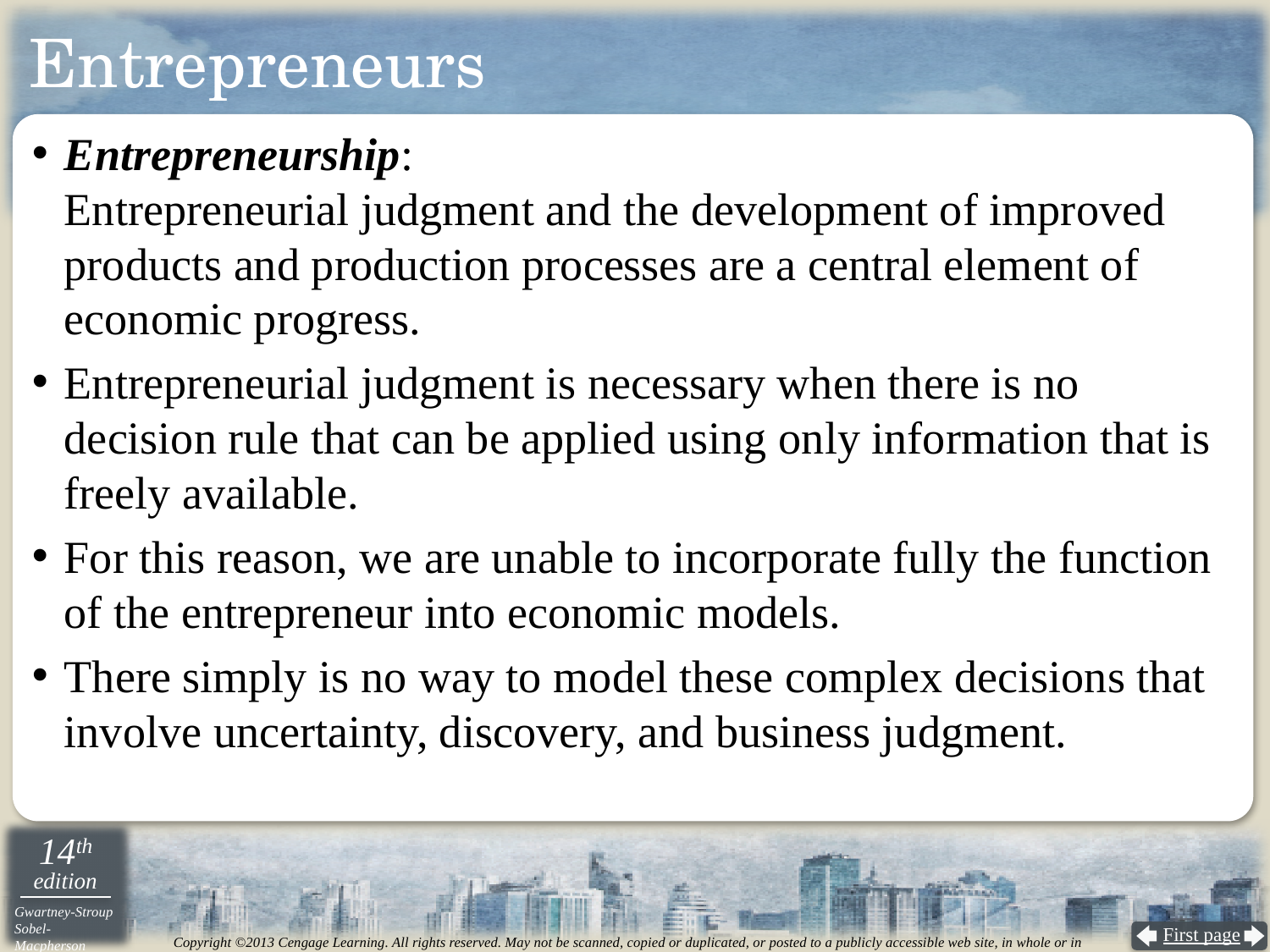

Entrepreneurs

Entrepreneurship:
Entrepreneurial judgment and the development of improved products and production processes are a central element of economic progress.
Entrepreneurial judgment is necessary when there is no decision rule that can be applied using only information that is freely available.
For this reason, we are unable to incorporate fully the function of the entrepreneur into economic models.
There simply is no way to model these complex decisions that involve uncertainty, discovery, and business judgment.